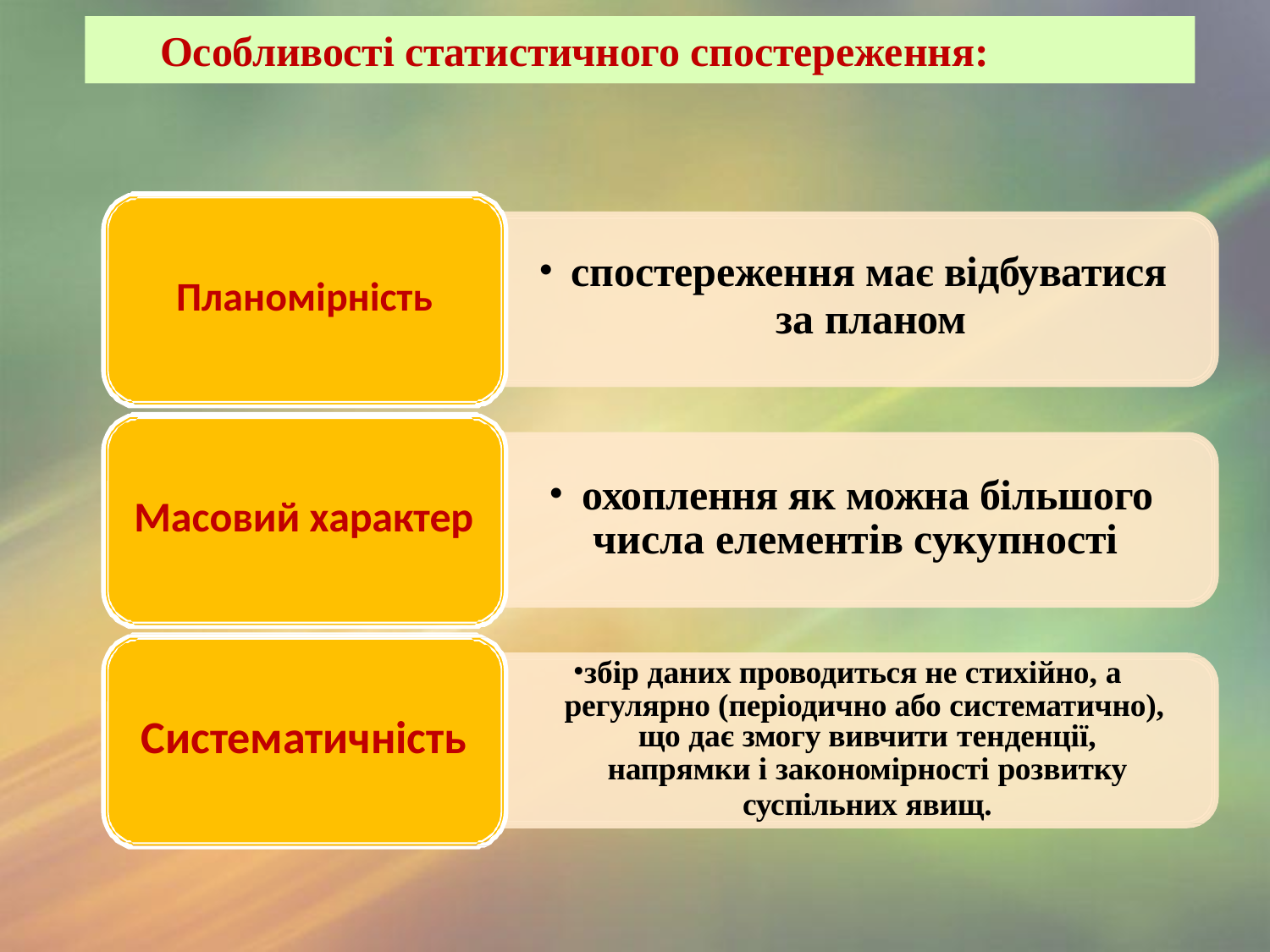

Особливості статистичного спостереження:

спостереження має відбуватися
за планом
Планомірність

охоплення як можна більшого  числа елементів сукупності
Масовий характер

збір даних проводиться не стихійно, а  регулярно (періодично або систематично),
що дає змогу вивчити тенденції,
напрямки і закономірності розвитку
суспільних явищ.

Систематичність